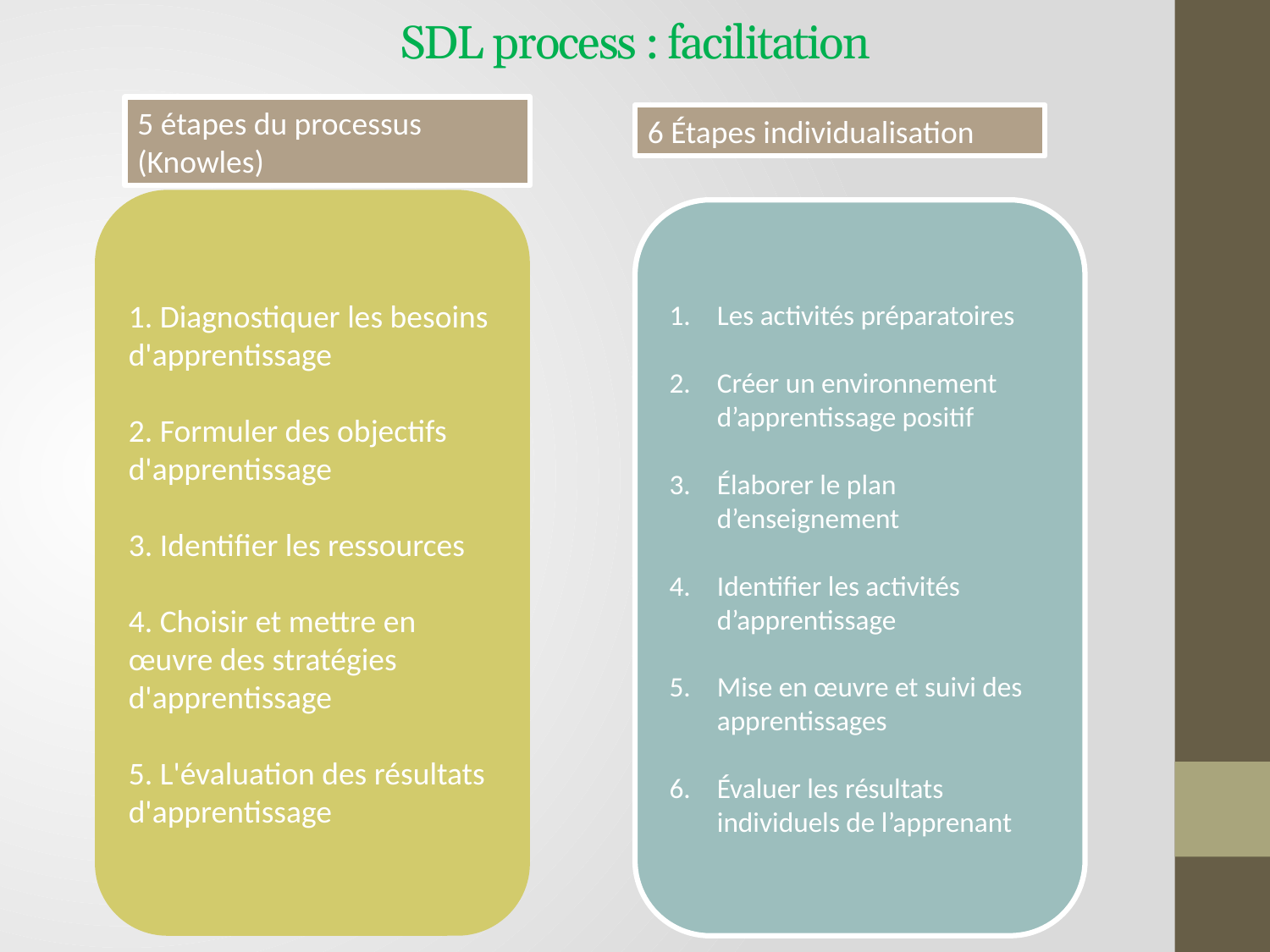

# SDL process : facilitation
5 étapes du processus (Knowles)
1. Diagnostiquer les besoins d'apprentissage
2. Formuler des objectifs d'apprentissage
3. Identifier les ressources
4. Choisir et mettre en œuvre des stratégies d'apprentissage
5. L'évaluation des résultats d'apprentissage
6 Étapes individualisation
Les activités préparatoires
Créer un environnement d’apprentissage positif
Élaborer le plan d’enseignement
Identifier les activités d’apprentissage
Mise en œuvre et suivi des apprentissages
Évaluer les résultats individuels de l’apprenant